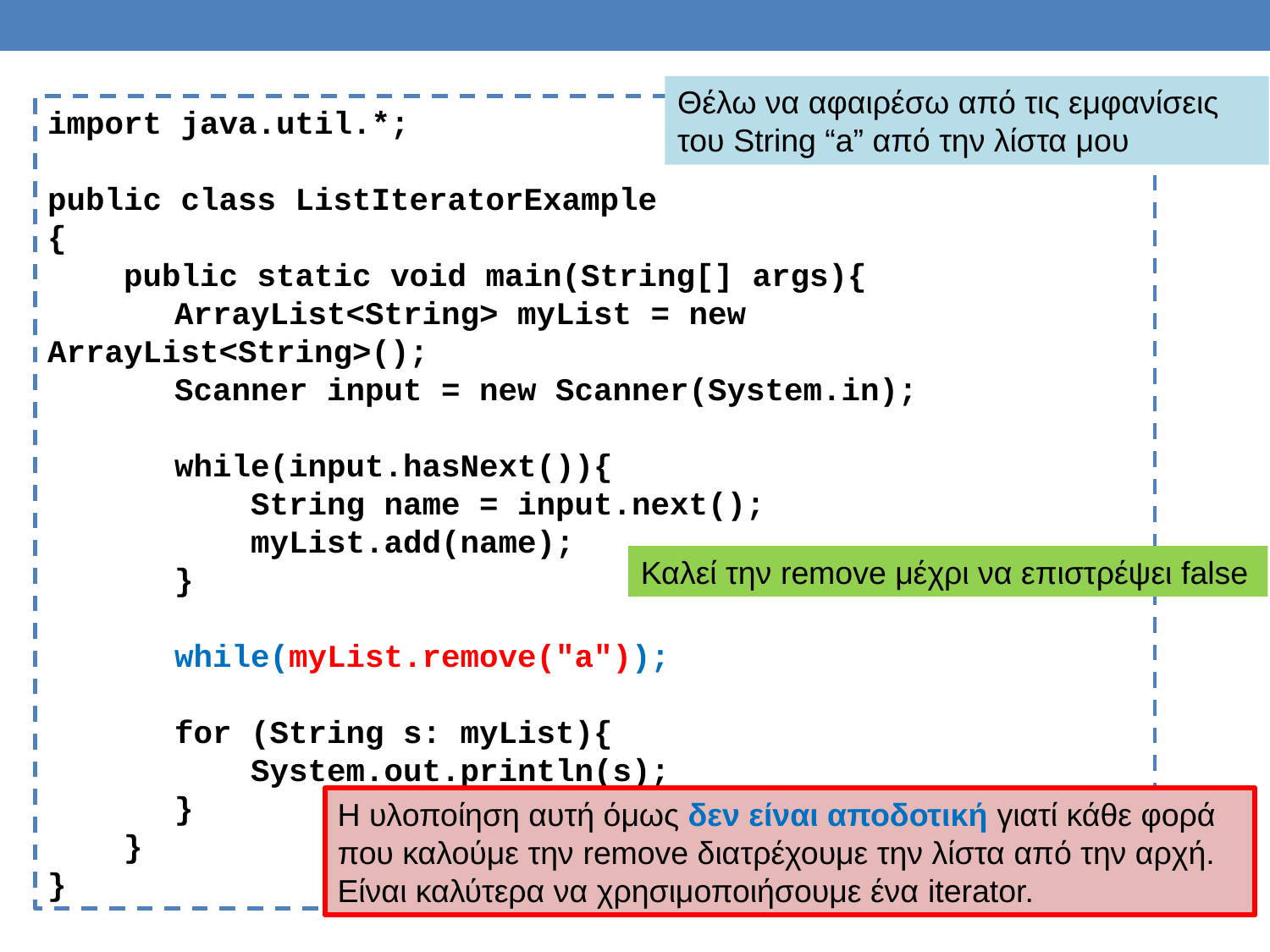

Θέλω να αφαιρέσω από τις εμφανίσεις του String “a” από την λίστα μου
import java.util.*;

public class ListIteratorExample
{
    public static void main(String[] args){
	ArrayList<String> myList = new ArrayList<String>();
	Scanner input = new Scanner(System.in);

	while(input.hasNext()){
	    String name = input.next();
	    myList.add(name);
	}

	while(myList.remove("a"));

	for (String s: myList){
	    System.out.println(s);
	}
    }
}
Καλεί την remove μέχρι να επιστρέψει false
H υλοποίηση αυτή όμως δεν είναι αποδοτική γιατί κάθε φορά που καλούμε την remove διατρέχουμε την λίστα από την αρχή.
Είναι καλύτερα να χρησιμοποιήσουμε ένα iterator.